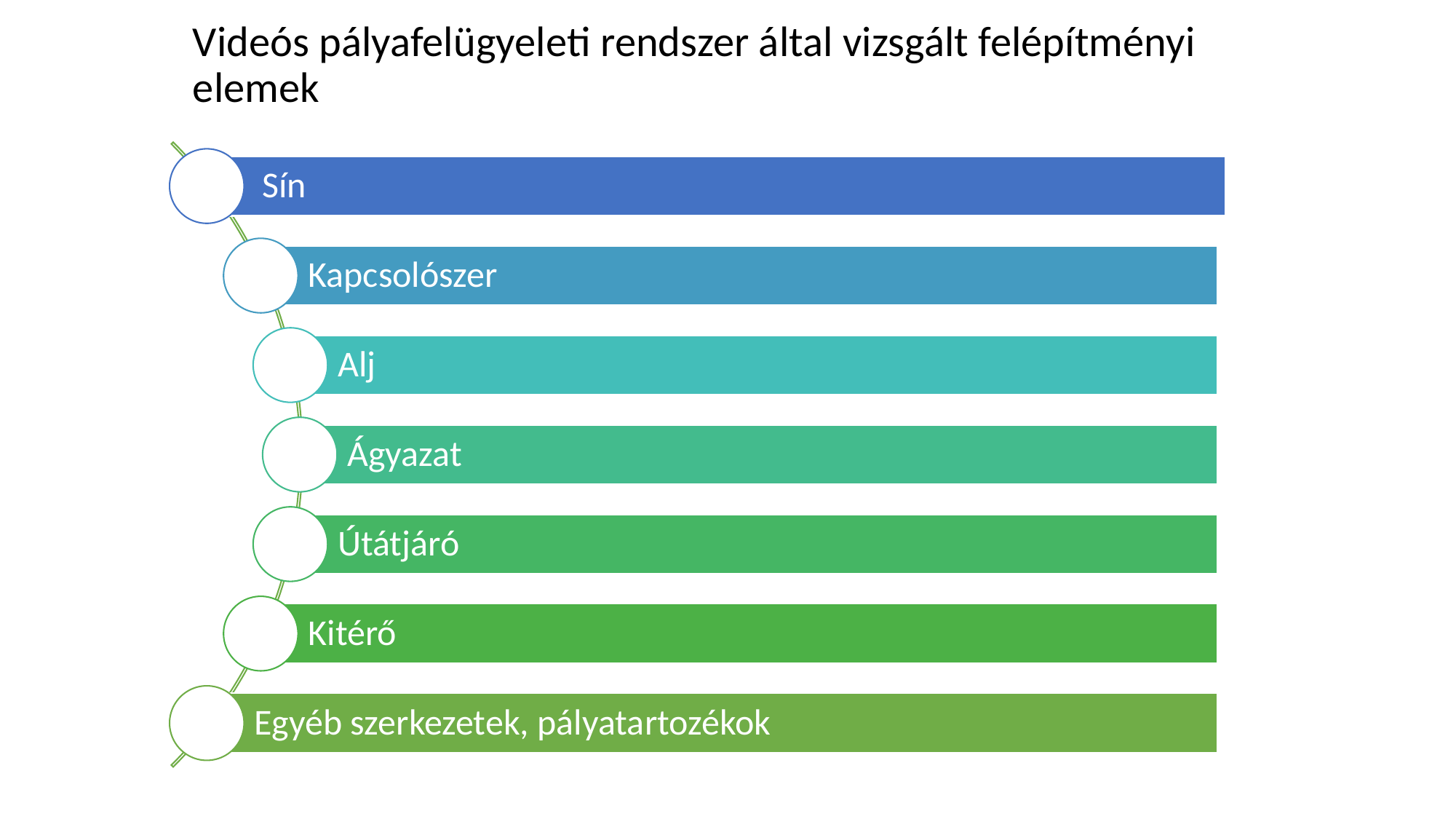

# Videós pályafelügyeleti rendszer által vizsgált felépítményi elemek
Sín
Kapcsolószer
Alj
Ágyazat
Útátjáró
Kitérő
Egyéb szerkezetek, pályatartozékok